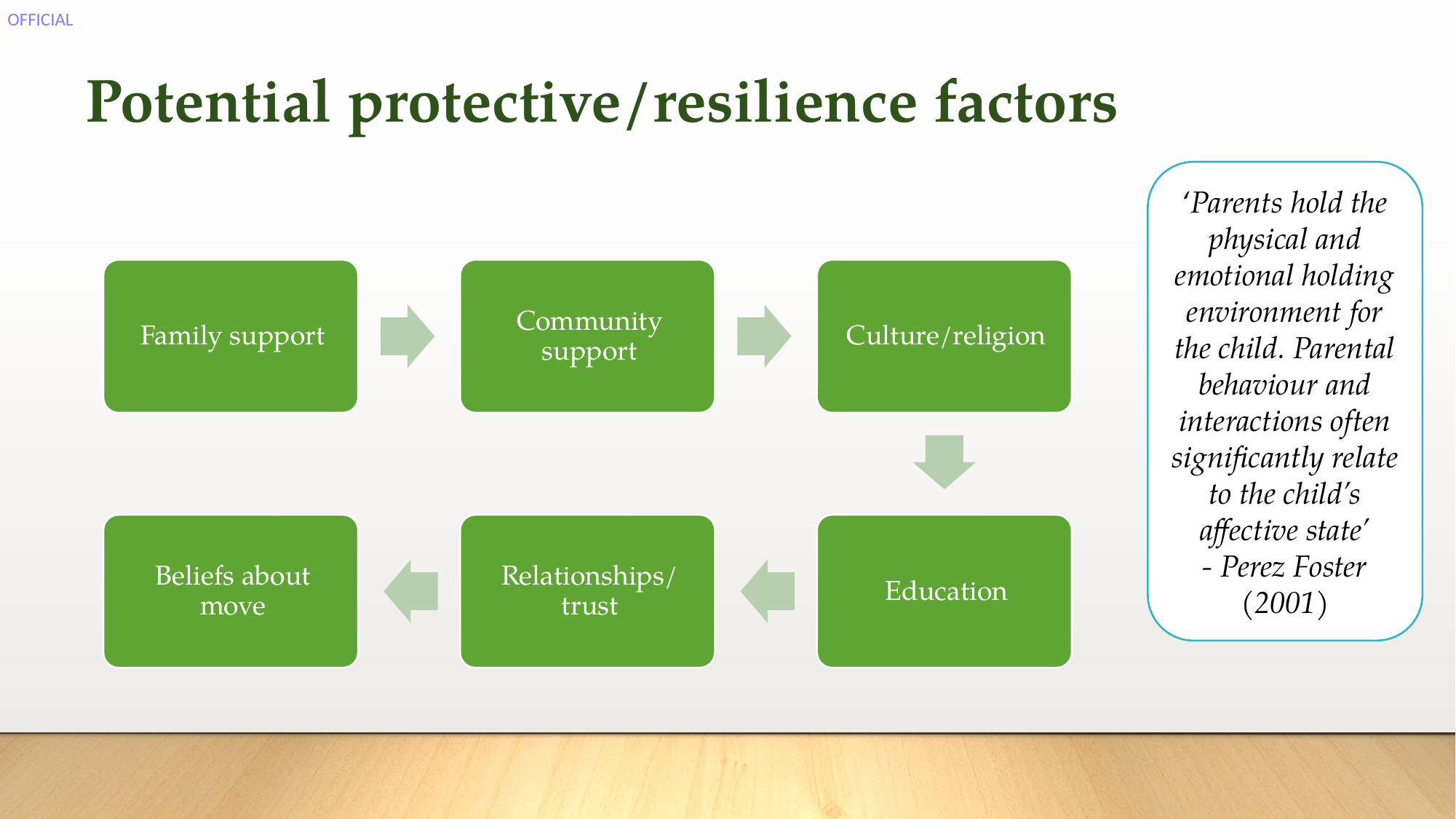

# Potential protective/resilience factors
Family support

Community support

Culture/religion

Education

Relationships/trust

Beliefs about move
‘Parents hold the physical and emotional holding environment for the child. Parental behaviour and interactions often significantly relate to the child’s affective state’
- Perez Foster (2001)

Education

Relationships/trust

Access to resources/supports

Religion/Culture

Family support

Response of country of residence